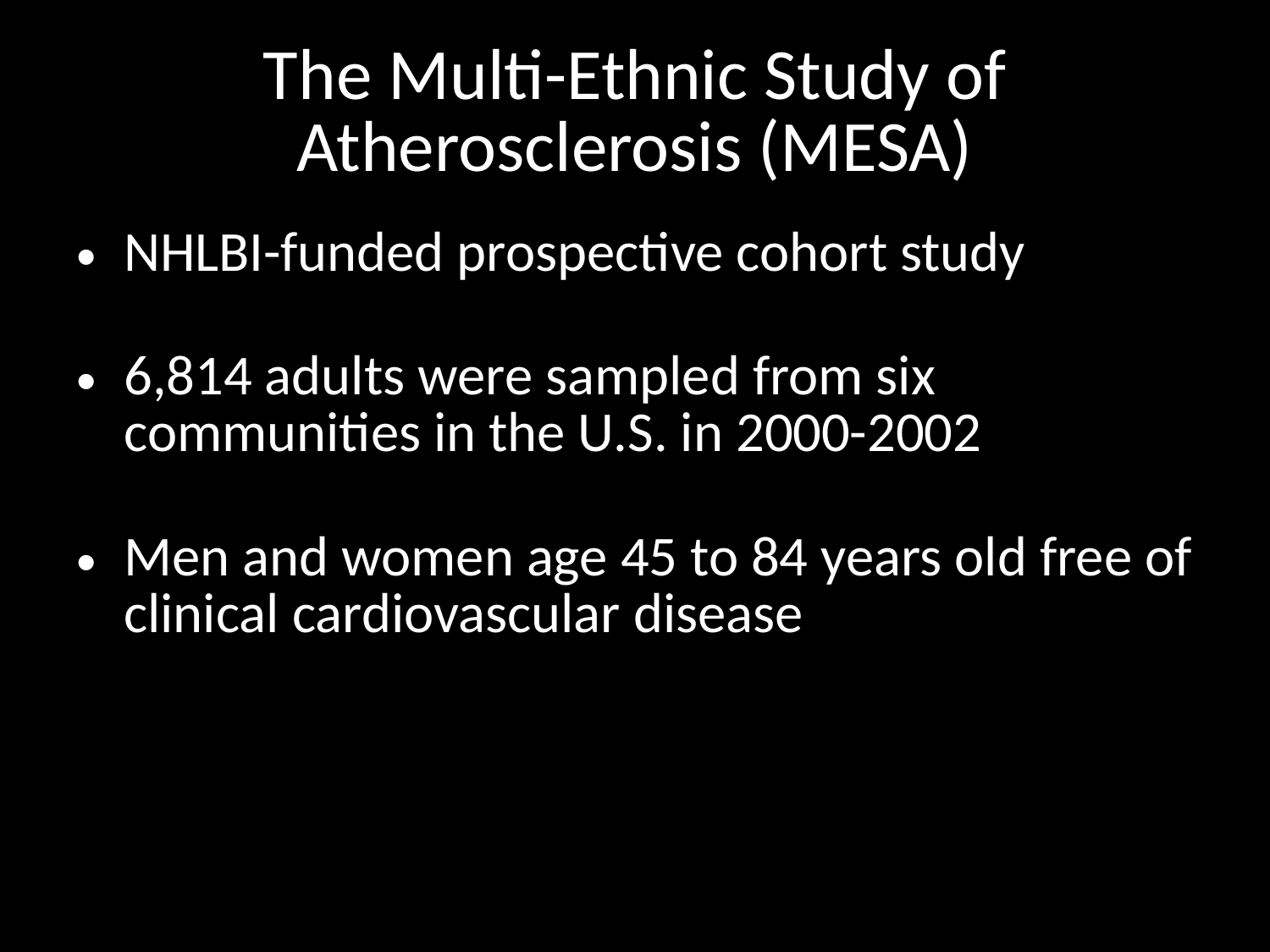

# The Multi-Ethnic Study of Atherosclerosis (MESA)
NHLBI-funded prospective cohort study
6,814 adults were sampled from six communities in the U.S. in 2000-2002
Men and women age 45 to 84 years old free of clinical cardiovascular disease